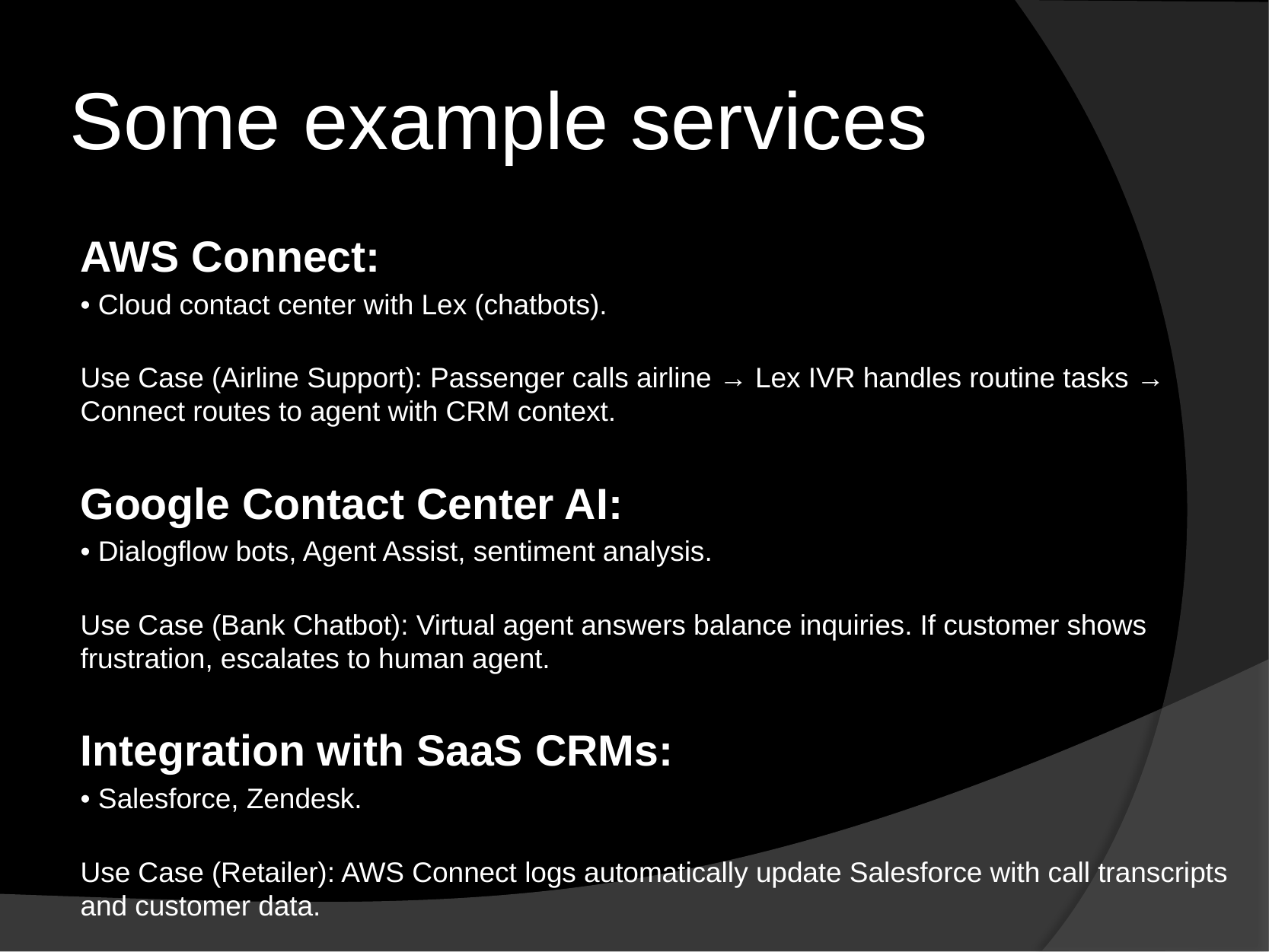

# Some example services
AWS Connect:
• Cloud contact center with Lex (chatbots).
Use Case (Airline Support): Passenger calls airline → Lex IVR handles routine tasks → Connect routes to agent with CRM context.

Google Contact Center AI:
• Dialogflow bots, Agent Assist, sentiment analysis.
Use Case (Bank Chatbot): Virtual agent answers balance inquiries. If customer shows frustration, escalates to human agent.

Integration with SaaS CRMs:
• Salesforce, Zendesk.
Use Case (Retailer): AWS Connect logs automatically update Salesforce with call transcripts and customer data.